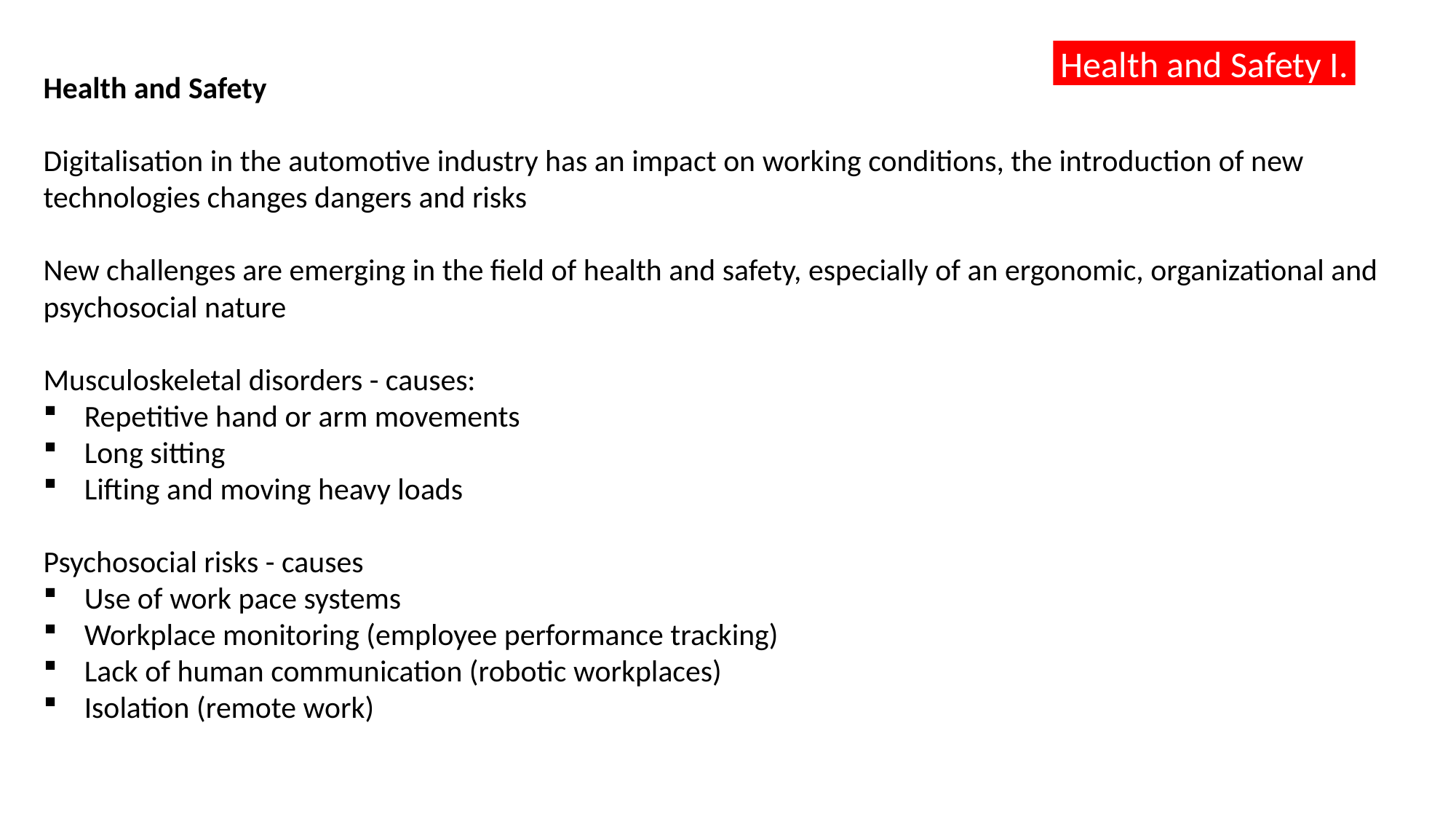

Health and Safety I.
Health and Safety

Digitalisation in the automotive industry has an impact on working conditions, the introduction of new technologies changes dangers and risks

New challenges are emerging in the field of health and safety, especially of an ergonomic, organizational and psychosocial nature

Musculoskeletal disorders - causes:
Repetitive hand or arm movements
Long sitting
Lifting and moving heavy loads

Psychosocial risks - causes
Use of work pace systems
Workplace monitoring (employee performance tracking)
Lack of human communication (robotic workplaces)
Isolation (remote work)